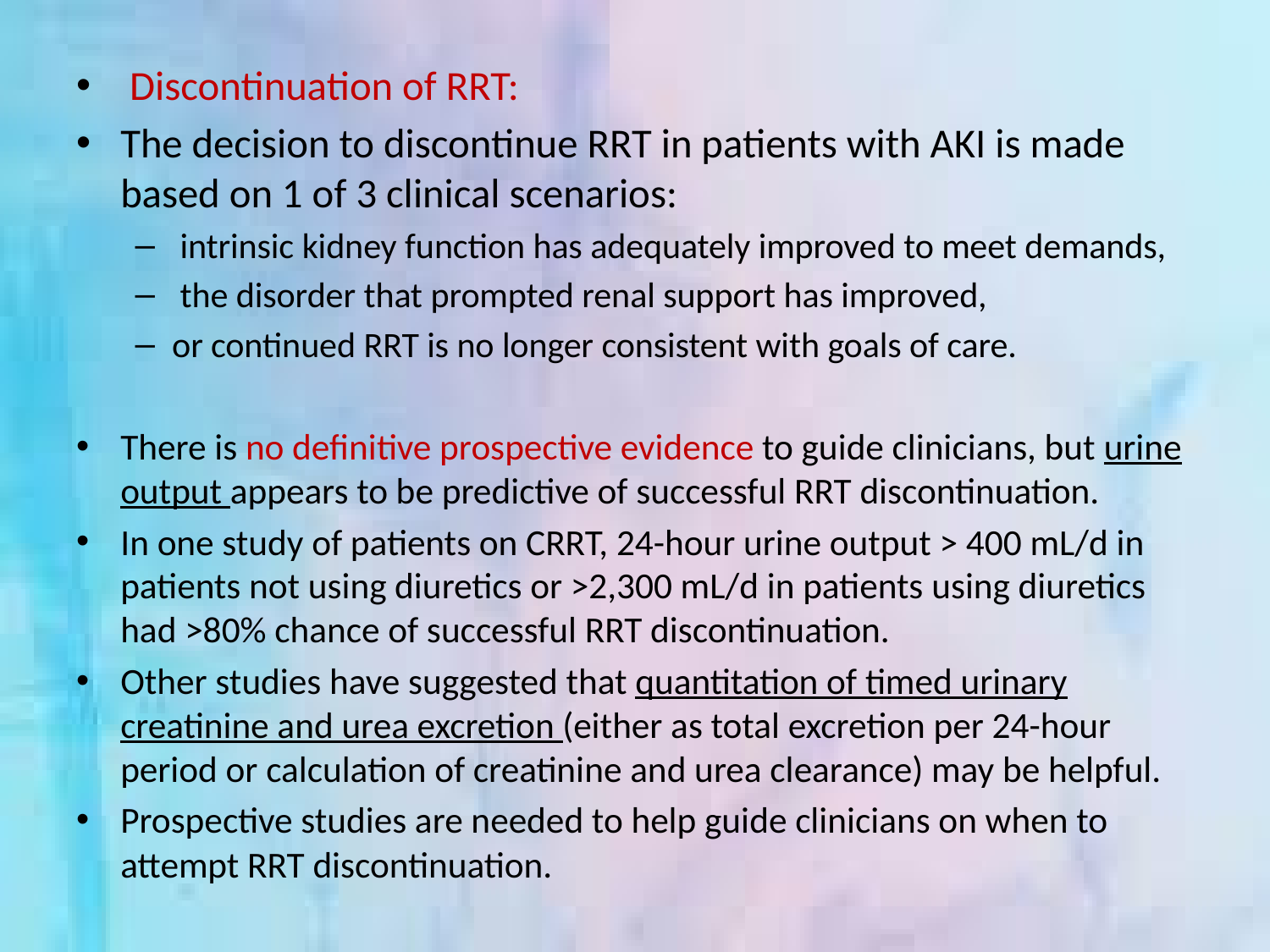

Discontinuation of RRT:
The decision to discontinue RRT in patients with AKI is made based on 1 of 3 clinical scenarios:
 intrinsic kidney function has adequately improved to meet demands,
 the disorder that prompted renal support has improved,
or continued RRT is no longer consistent with goals of care.

There is no definitive prospective evidence to guide clinicians, but urine output appears to be predictive of successful RRT discontinuation.
In one study of patients on CRRT, 24-hour urine output > 400 mL/d in patients not using diuretics or >2,300 mL/d in patients using diuretics had >80% chance of successful RRT discontinuation.
Other studies have suggested that quantitation of timed urinary creatinine and urea excretion (either as total excretion per 24-hour period or calculation of creatinine and urea clearance) may be helpful.
Prospective studies are needed to help guide clinicians on when to attempt RRT discontinuation.